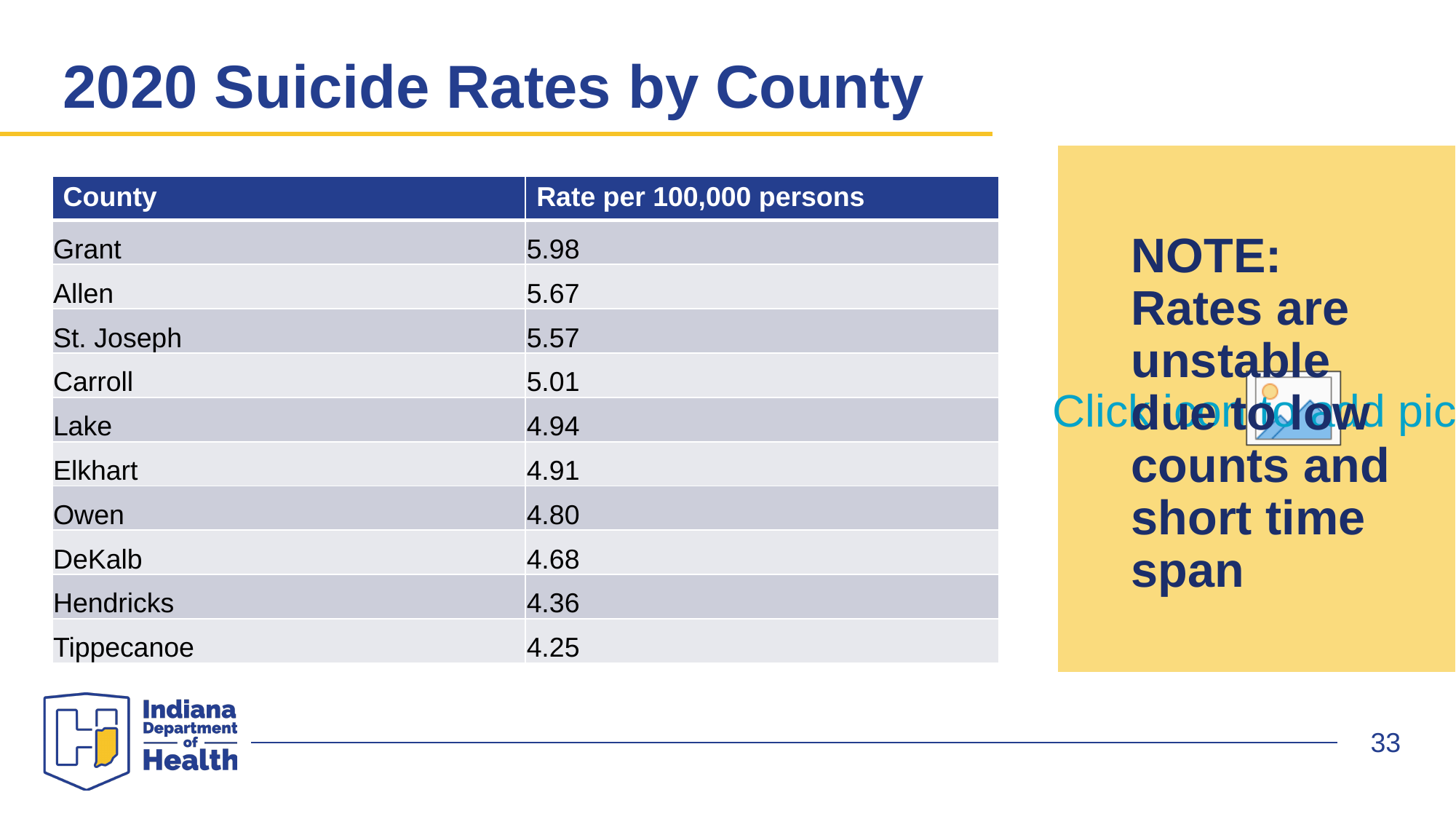

# 2020 Suicide Rates by County

| County | Rate per 100,000 persons |
| --- | --- |
| Grant | 5.98 |
| Allen | 5.67 |
| St. Joseph | 5.57 |
| Carroll | 5.01 |
| Lake | 4.94 |
| Elkhart | 4.91 |
| Owen | 4.80 |
| DeKalb | 4.68 |
| Hendricks | 4.36 |
| Tippecanoe | 4.25 |
NOTE: Rates are unstable due to low counts and short time span
33